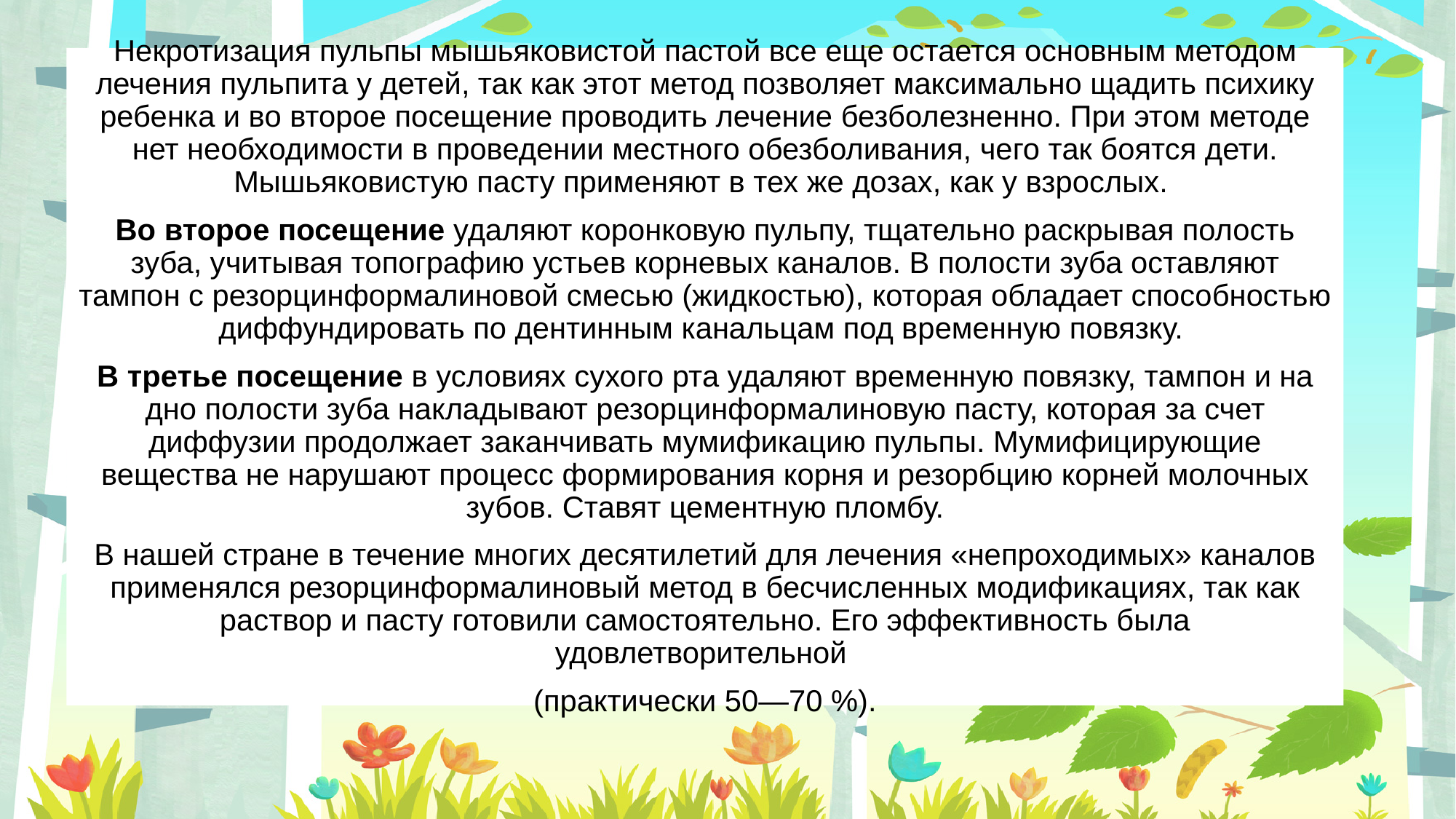

Некротизация пульпы мышьяковистой пастой все еще остается основным методом лечения пульпита у детей, так как этот метод позволяет максимально щадить психику ребенка и во второе посещение проводить лечение безболезненно. При этом методе нет необходимости в проведении местного обезболивания, чего так боятся дети. Мышьяковистую пасту применяют в тех же дозах, как у взрослых.
Во второе посещение удаляют коронковую пульпу, тщательно раскрывая полость зуба, учитывая топографию устьев корневых каналов. В полости зуба оставляют тампон с резорцинформалиновой смесью (жидкостью), которая обладает способностью диффундировать по дентинным канальцам под временную повязку.
В третье посещение в условиях сухого рта удаляют временную повязку, тампон и на дно полости зуба накладывают резорцинформалиновую пасту, которая за счет диффузии продолжает заканчивать мумификацию пульпы. Мумифицирующие вещества не нарушают процесс формирования корня и резорбцию корней молочных зубов. Ставят цементную пломбу.
В нашей стране в течение многих десятилетий для лечения «непроходимых» каналов применялся резорцинформалиновый метод в бесчисленных модификациях, так как раствор и пасту готовили самостоятельно. Его эффективность была удовлетворительной
(практически 50—70 %).